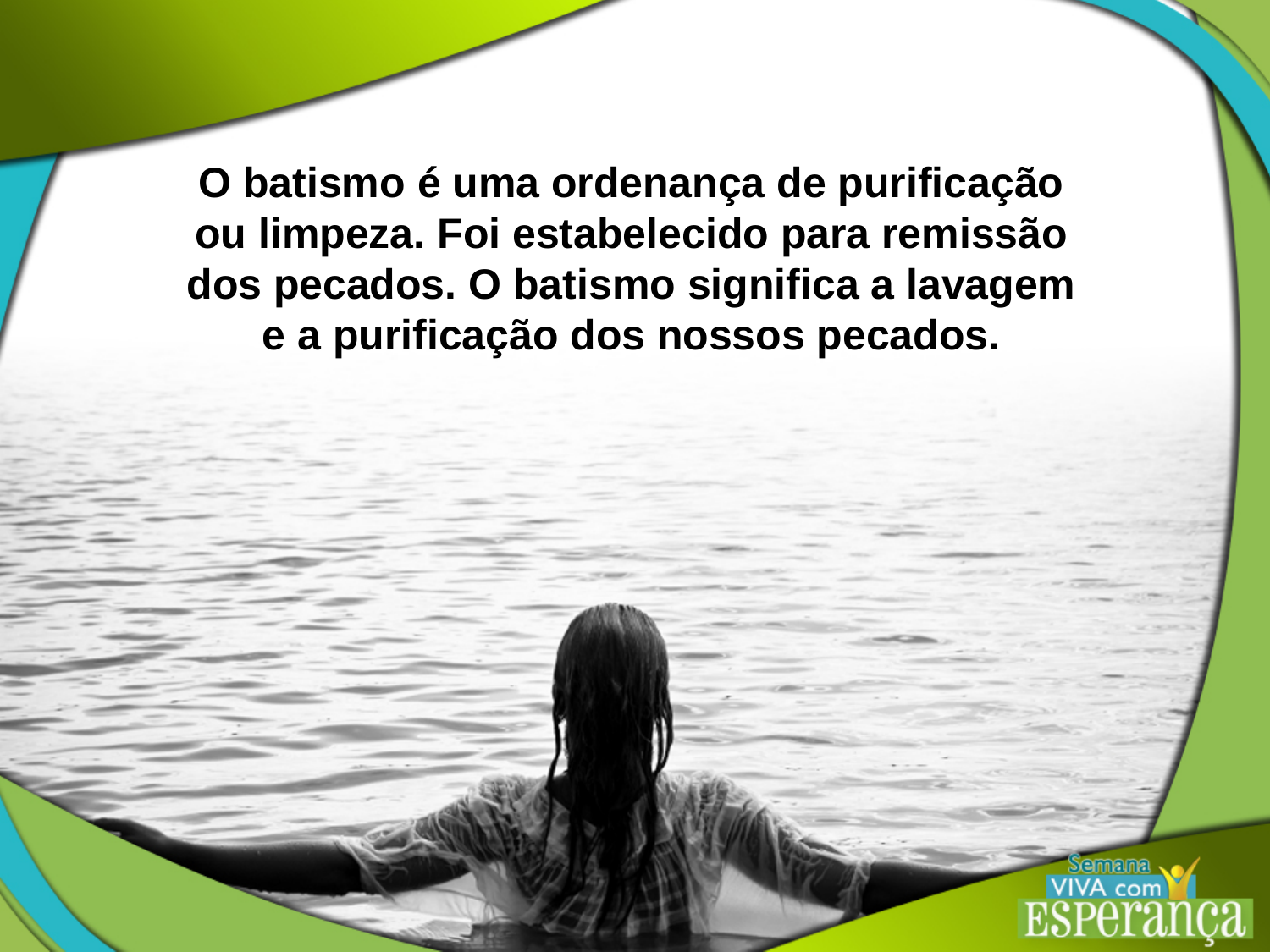

O batismo é uma ordenança de purificação ou limpeza. Foi estabelecido para remissão dos pecados. O batismo significa a lavagem e a purificação dos nossos pecados.